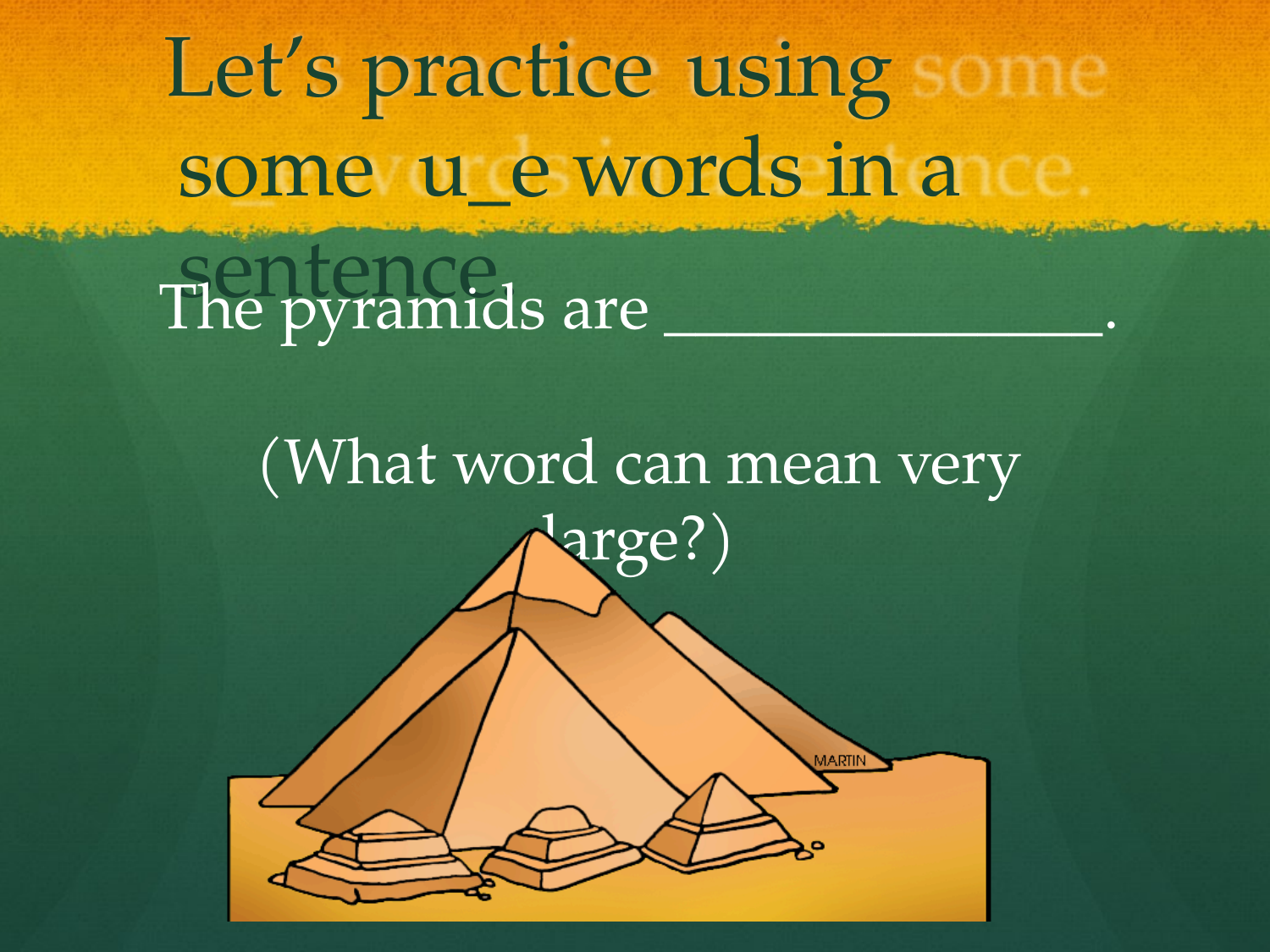

# Let’s practice	using some  u_e words in a	sentence.

The pyramids are ______________.

(What word can mean very large?)